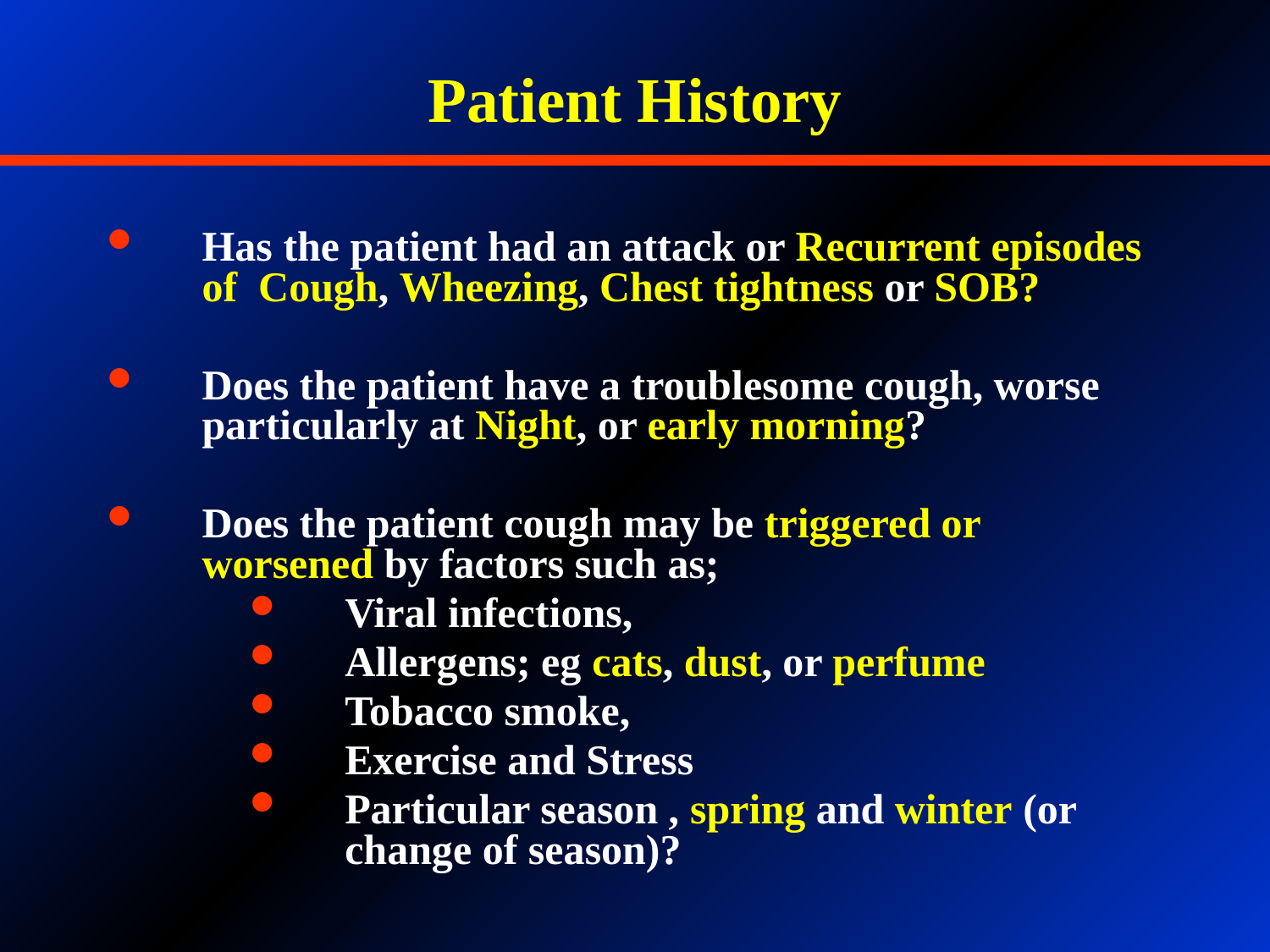

# Patient History

Has the patient had an attack or Recurrent episodes of  Cough, Wheezing, Chest tightness or SOB?

Does the patient have a troublesome cough, worse particularly at Night, or early morning?

Does the patient cough may be triggered or worsened by factors such as;
Viral infections,
Allergens; eg cats, dust, or perfume
Tobacco smoke,
Exercise and Stress
Particular season , spring and winter (or change of season)?